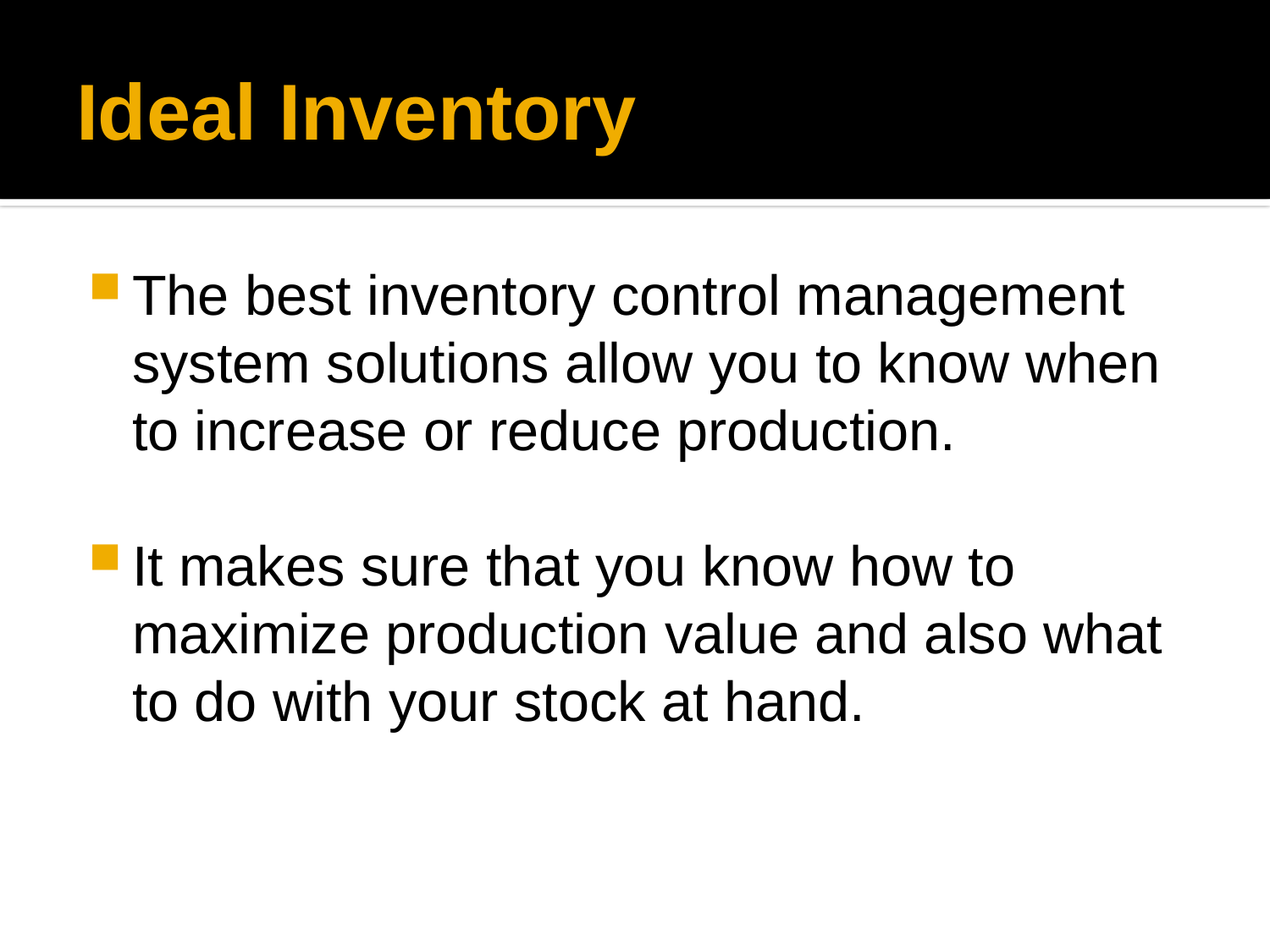

# Ideal Inventory
The best inventory control management system solutions allow you to know when to increase or reduce production.

It makes sure that you know how to maximize production value and also what to do with your stock at hand.